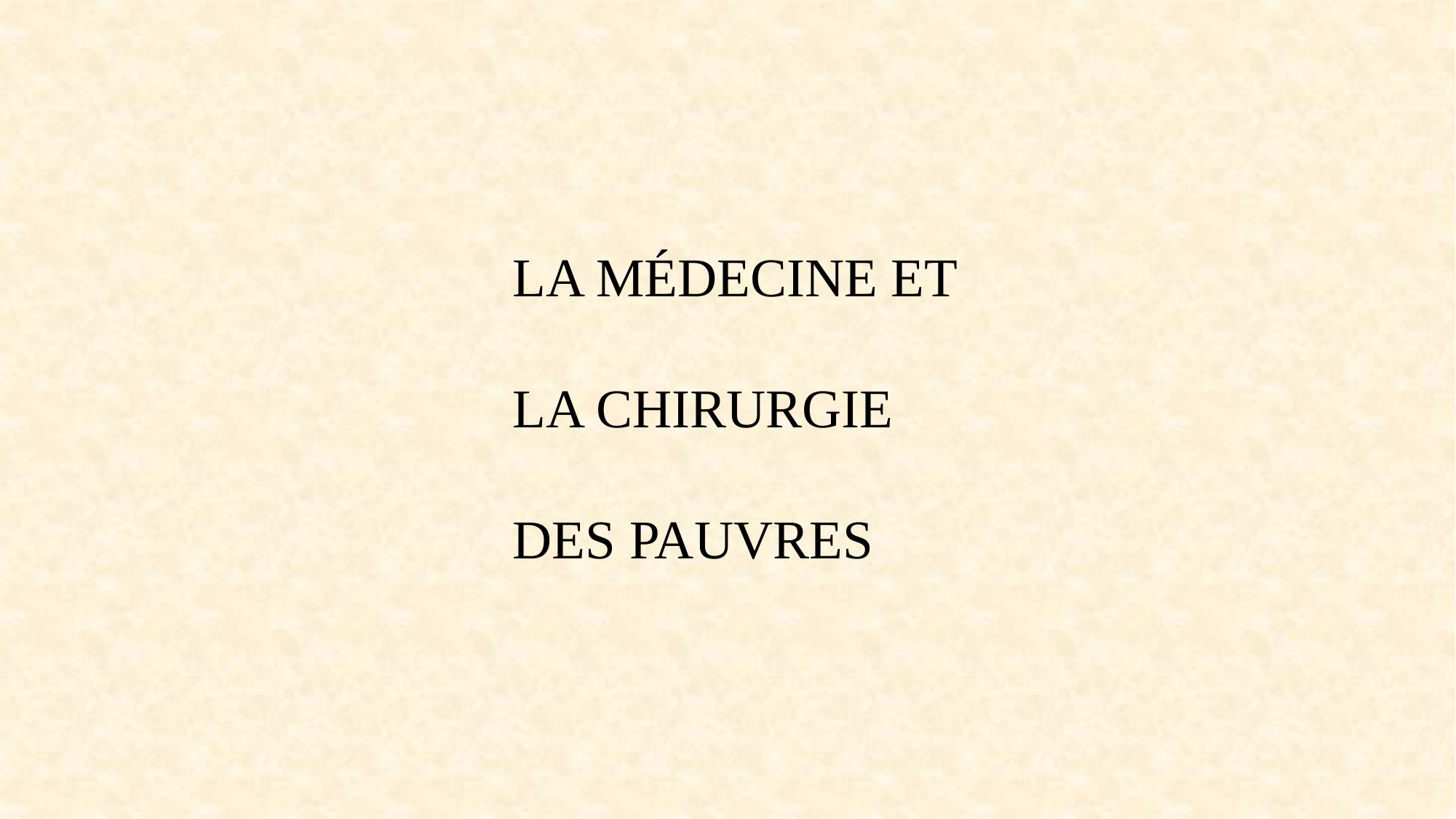

LA MÉDECINE ET

LA CHIRURGIE

DES PAUVRES